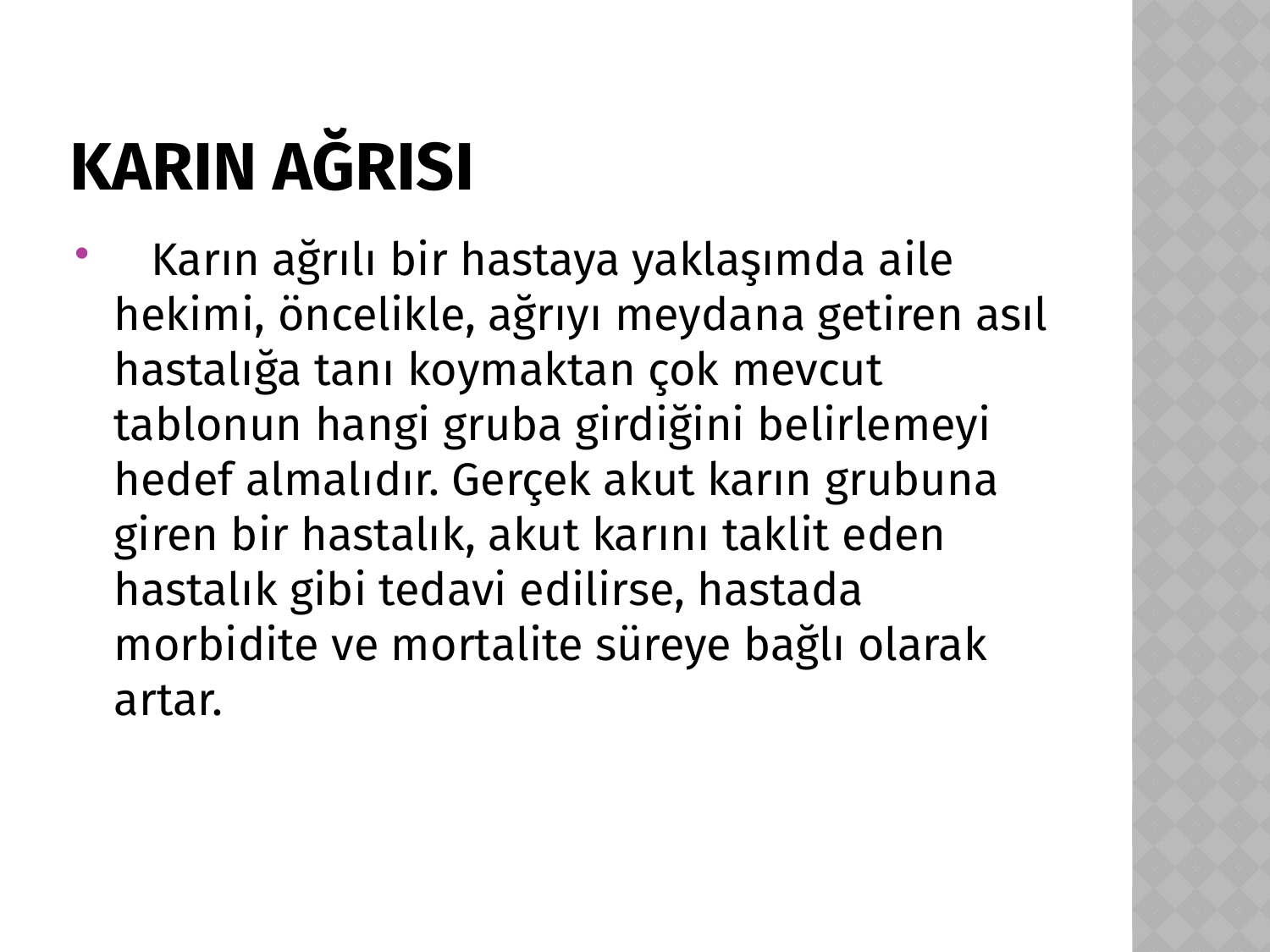

# Karın ağrısı
   Karın ağrılı bir hastaya yaklaşımda aile hekimi, öncelikle, ağrıyı meydana getiren asıl hastalığa tanı koymaktan çok mevcut tablonun hangi gruba girdiğini belirlemeyi hedef almalıdır. Gerçek akut karın grubuna giren bir hastalık, akut karını taklit eden hastalık gibi tedavi edilirse, hastada morbidite ve mortalite süreye bağlı olarak artar.